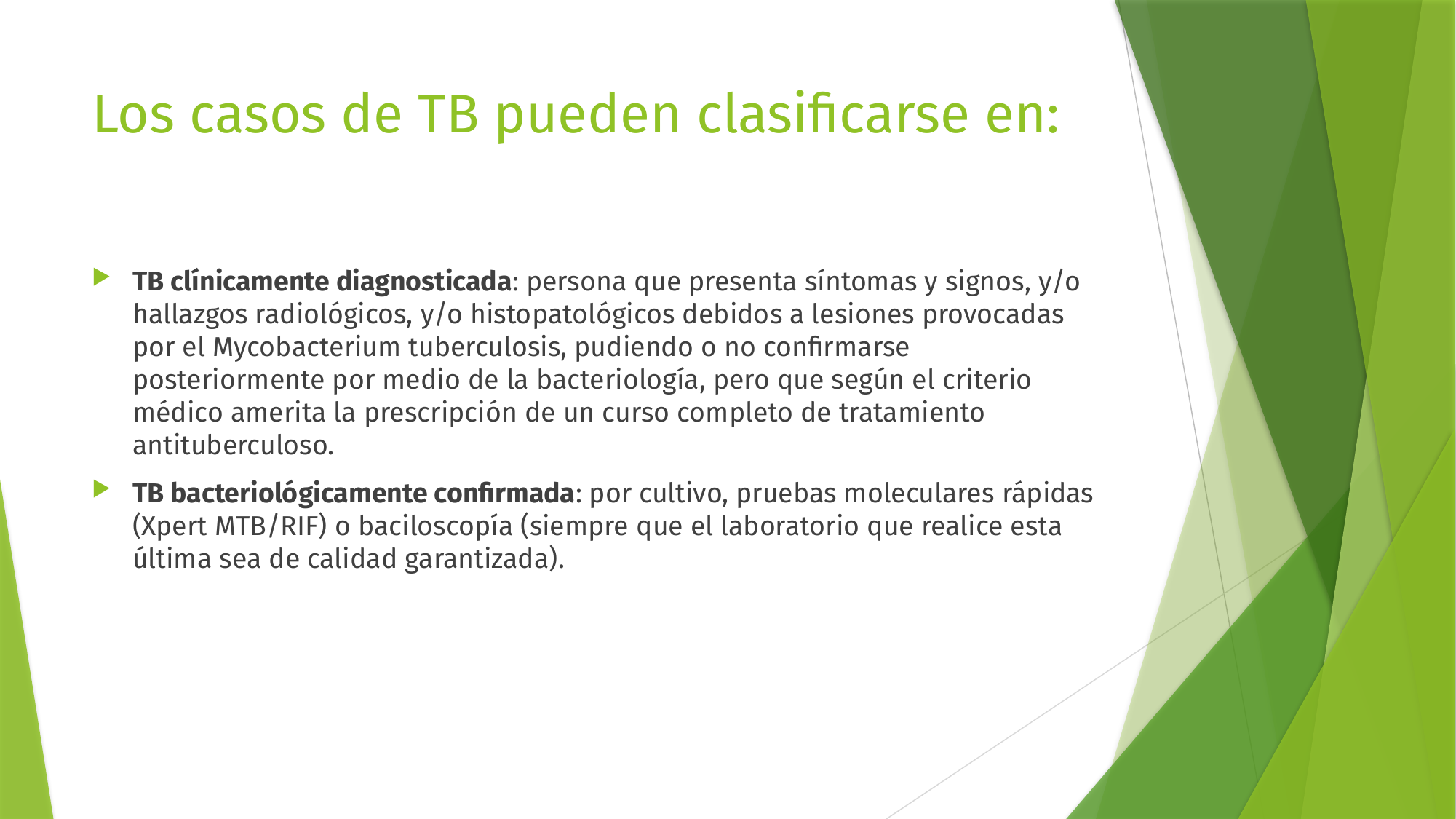

# Los casos de TB pueden clasificarse en:
TB clínicamente diagnosticada: persona que presenta síntomas y signos, y/o hallazgos radiológicos, y/o histopatológicos debidos a lesiones provocadas por el Mycobacterium tuberculosis, pudiendo o no confirmarse posteriormente por medio de la bacteriología, pero que según el criterio médico amerita la prescripción de un curso completo de tratamiento antituberculoso.
TB bacteriológicamente confirmada: por cultivo, pruebas moleculares rápidas (Xpert MTB/RIF) o baciloscopía (siempre que el laboratorio que realice esta última sea de calidad garantizada).